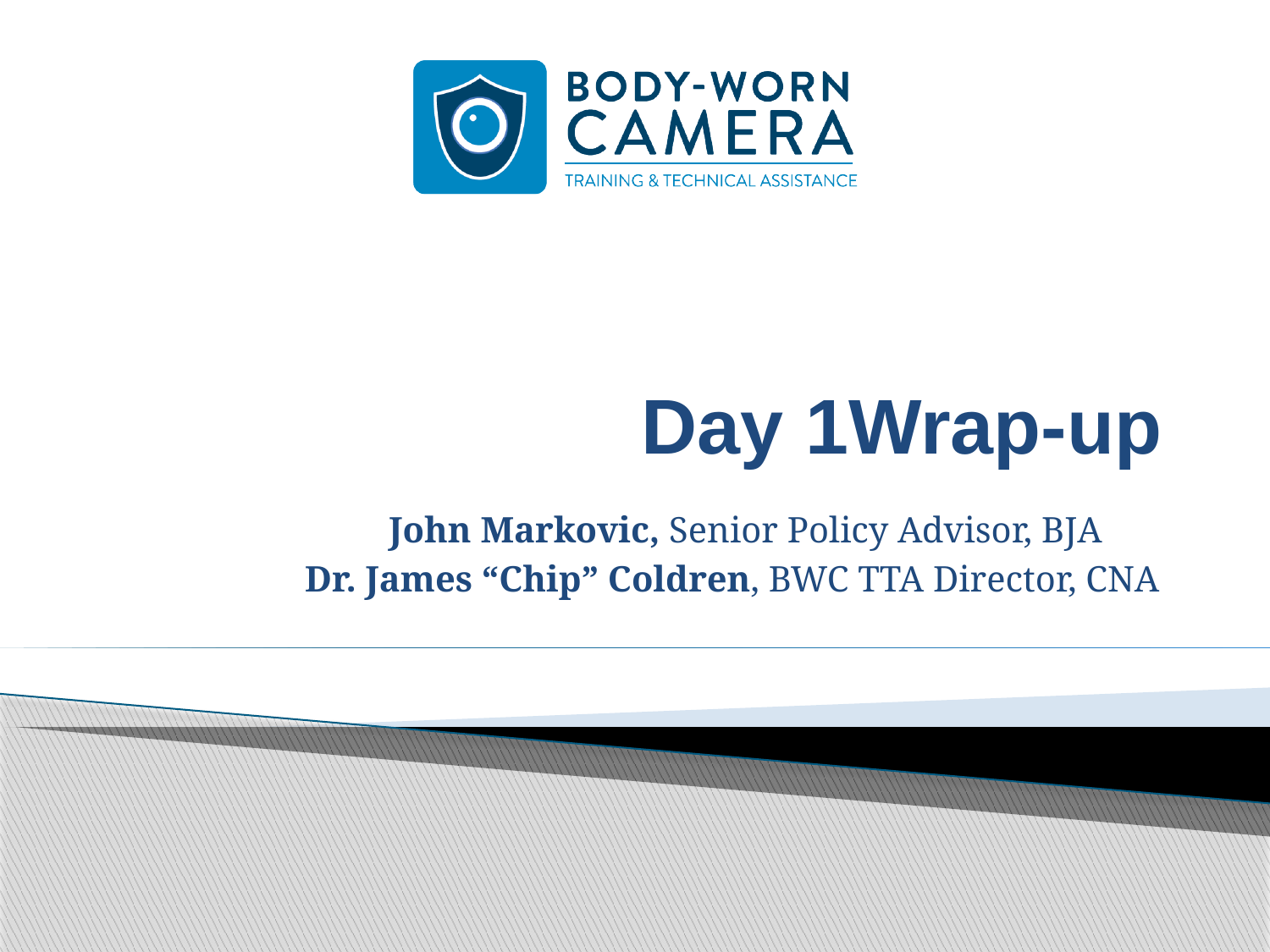

# Day 1Wrap-up
             John Markovic, Senior Policy Advisor, BJA
Dr. James “Chip” Coldren, BWC TTA Director, CNA